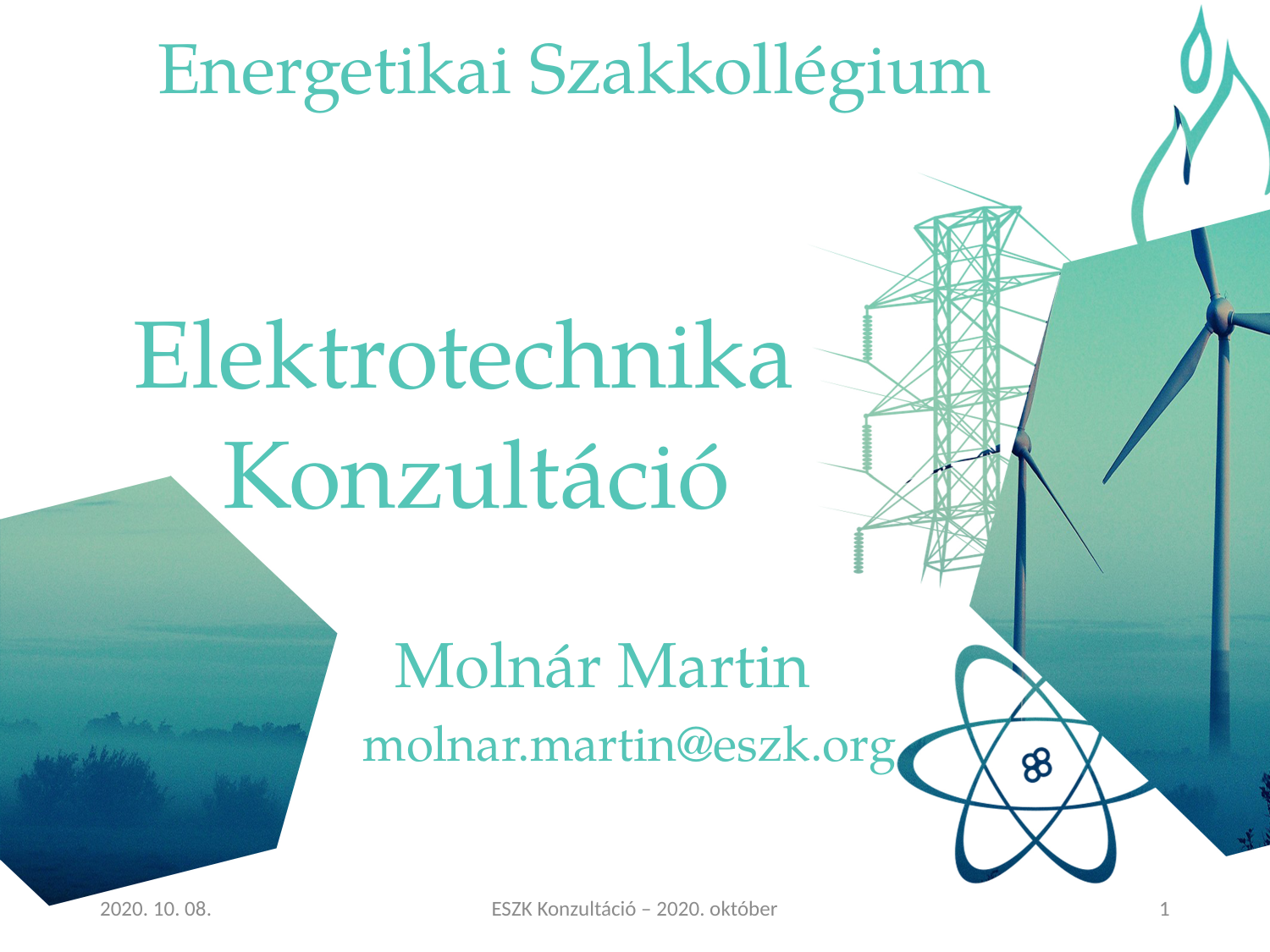

# Energetikai Szakkollégium
Elektrotechnika
Konzultáció

		Molnár Martin
                         molnar.martin@eszk.org
2020. 10. 08.
ESZK Konzultáció – 2020. október
1